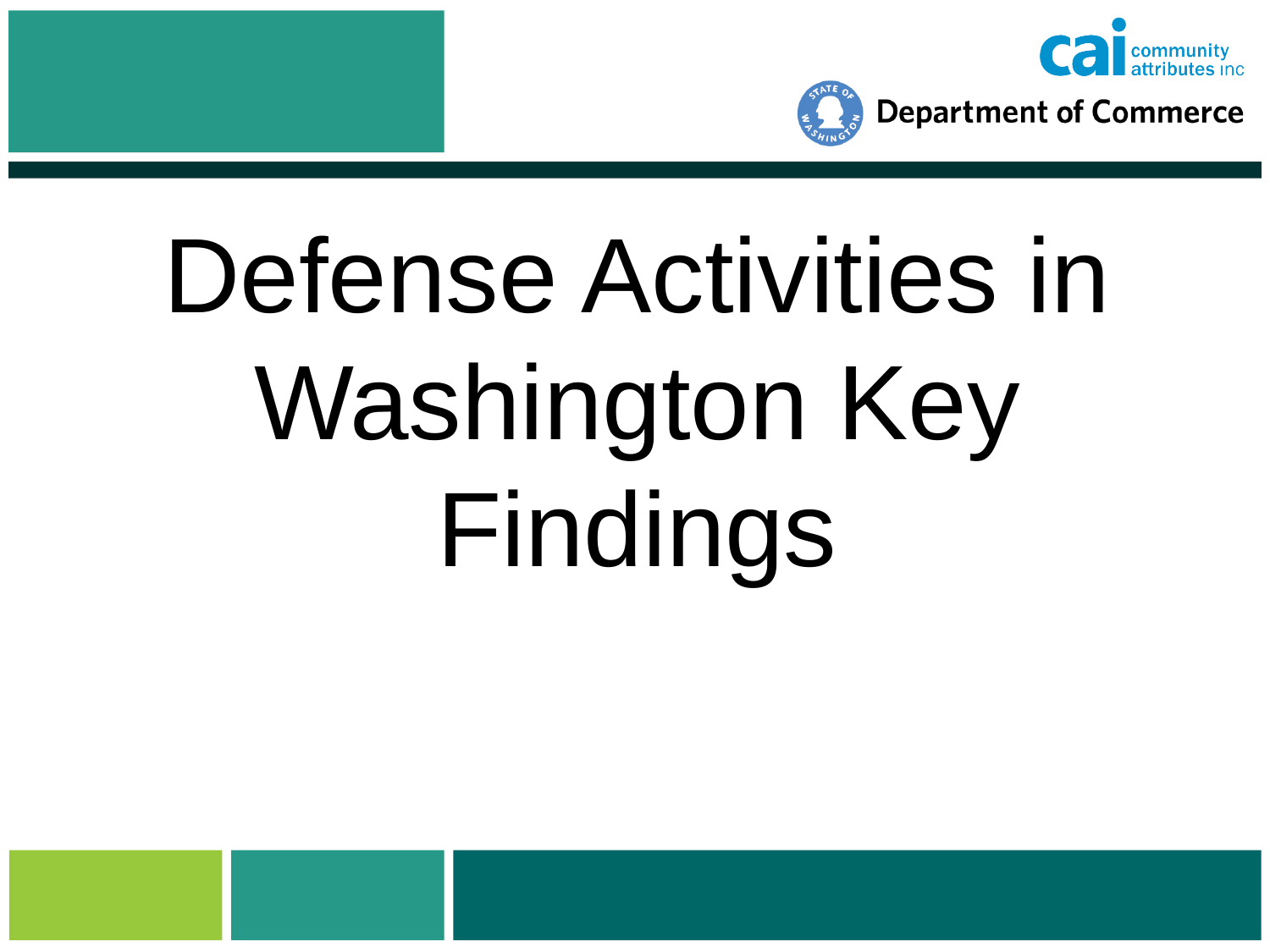

# Defense Activities in Washington Key Findings